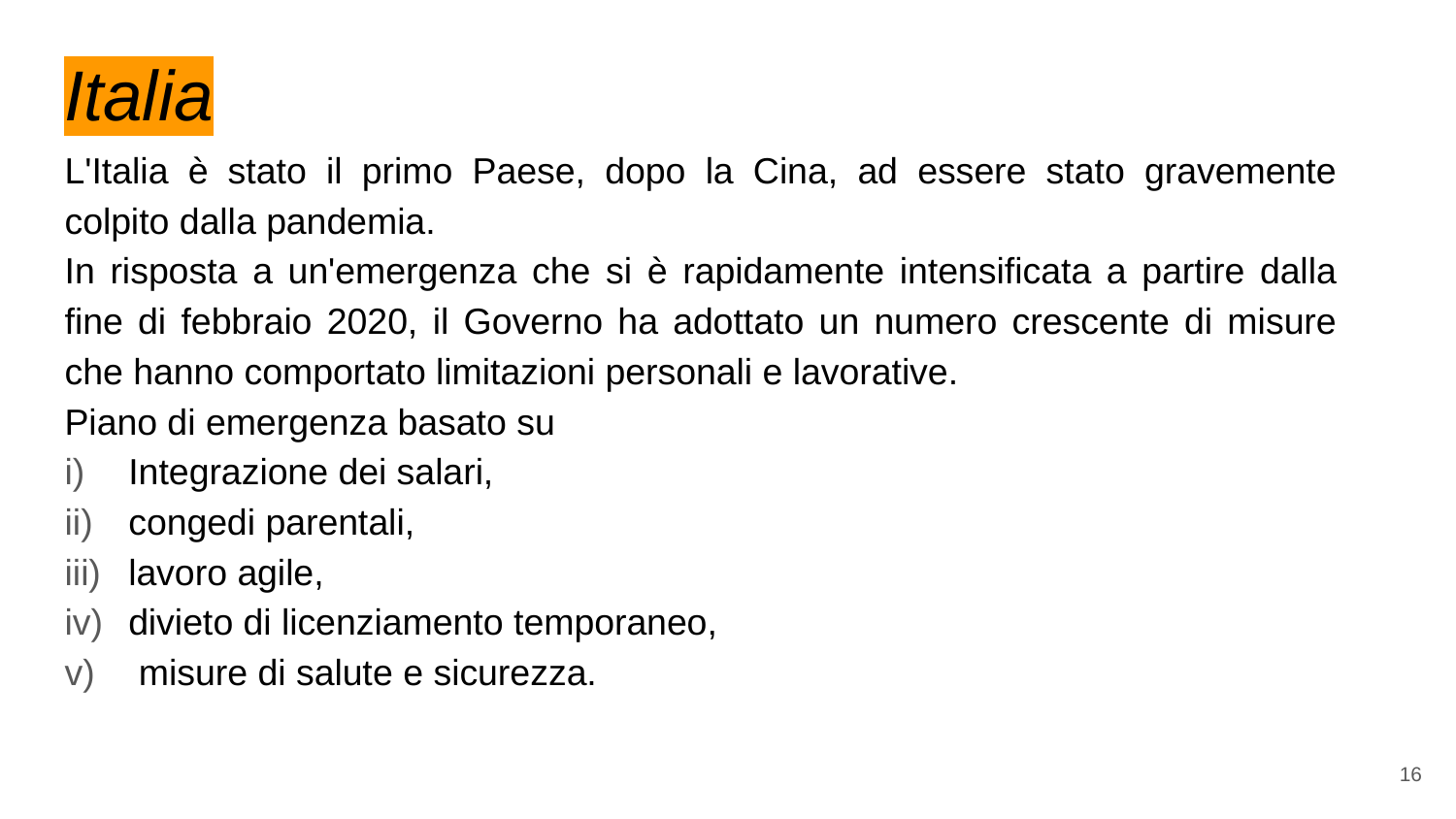

# Italia
L'Italia è stato il primo Paese, dopo la Cina, ad essere stato gravemente colpito dalla pandemia.
In risposta a un'emergenza che si è rapidamente intensificata a partire dalla fine di febbraio 2020, il Governo ha adottato un numero crescente di misure che hanno comportato limitazioni personali e lavorative.
Piano di emergenza basato su
Integrazione dei salari,
congedi parentali,
lavoro agile,
divieto di licenziamento temporaneo,
 misure di salute e sicurezza.

16